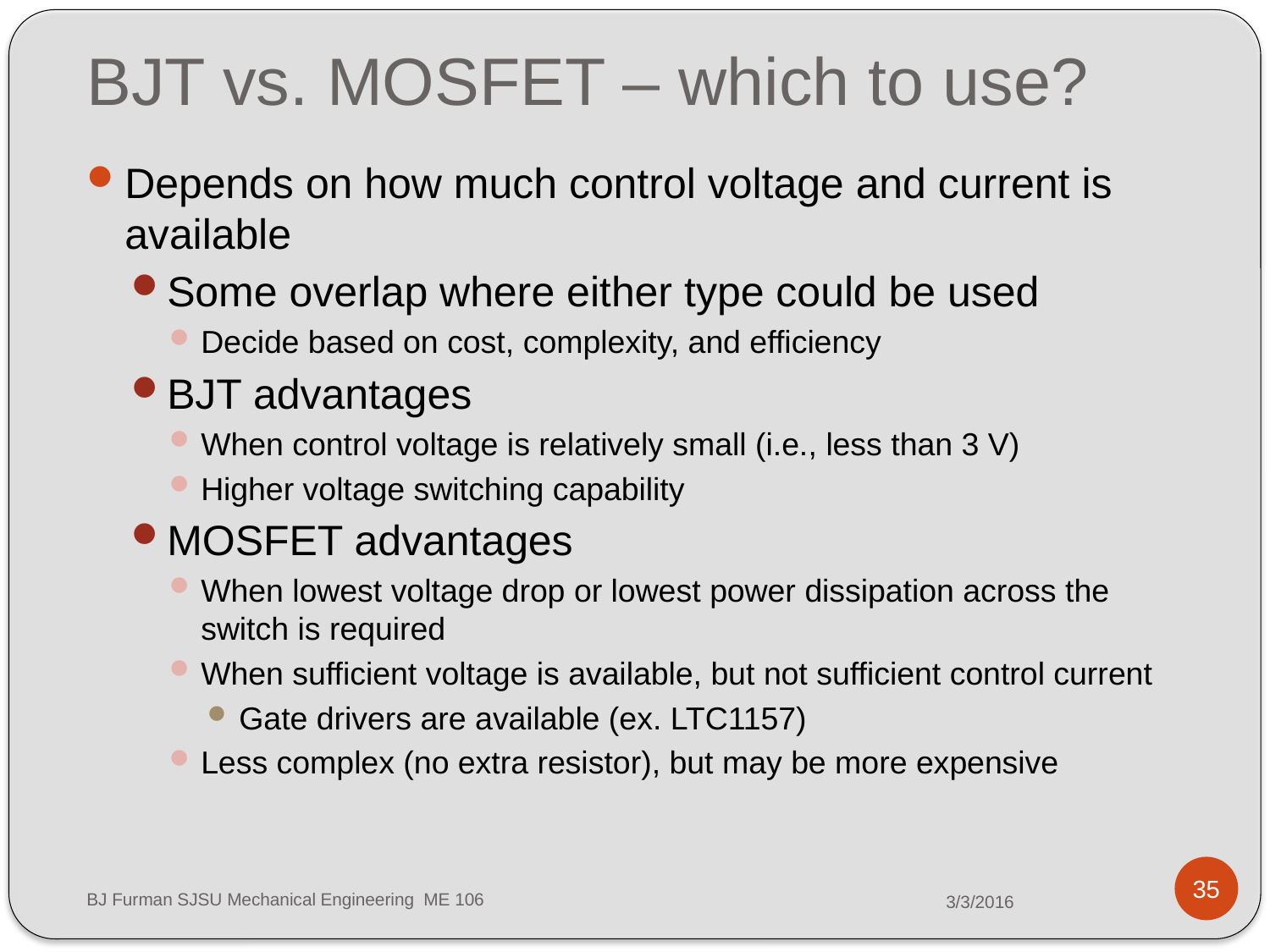

# BJT vs. MOSFET – which to use?
Depends on how much control voltage and current is available
Some overlap where either type could be used
Decide based on cost, complexity, and efficiency
BJT advantages
When control voltage is relatively small (i.e., less than 3 V)
Higher voltage switching capability
MOSFET advantages
When lowest voltage drop or lowest power dissipation across the switch is required
When sufficient voltage is available, but not sufficient control current
Gate drivers are available (ex. LTC1157)
Less complex (no extra resistor), but may be more expensive
35
BJ Furman SJSU Mechanical Engineering  ME 106
3/3/2016